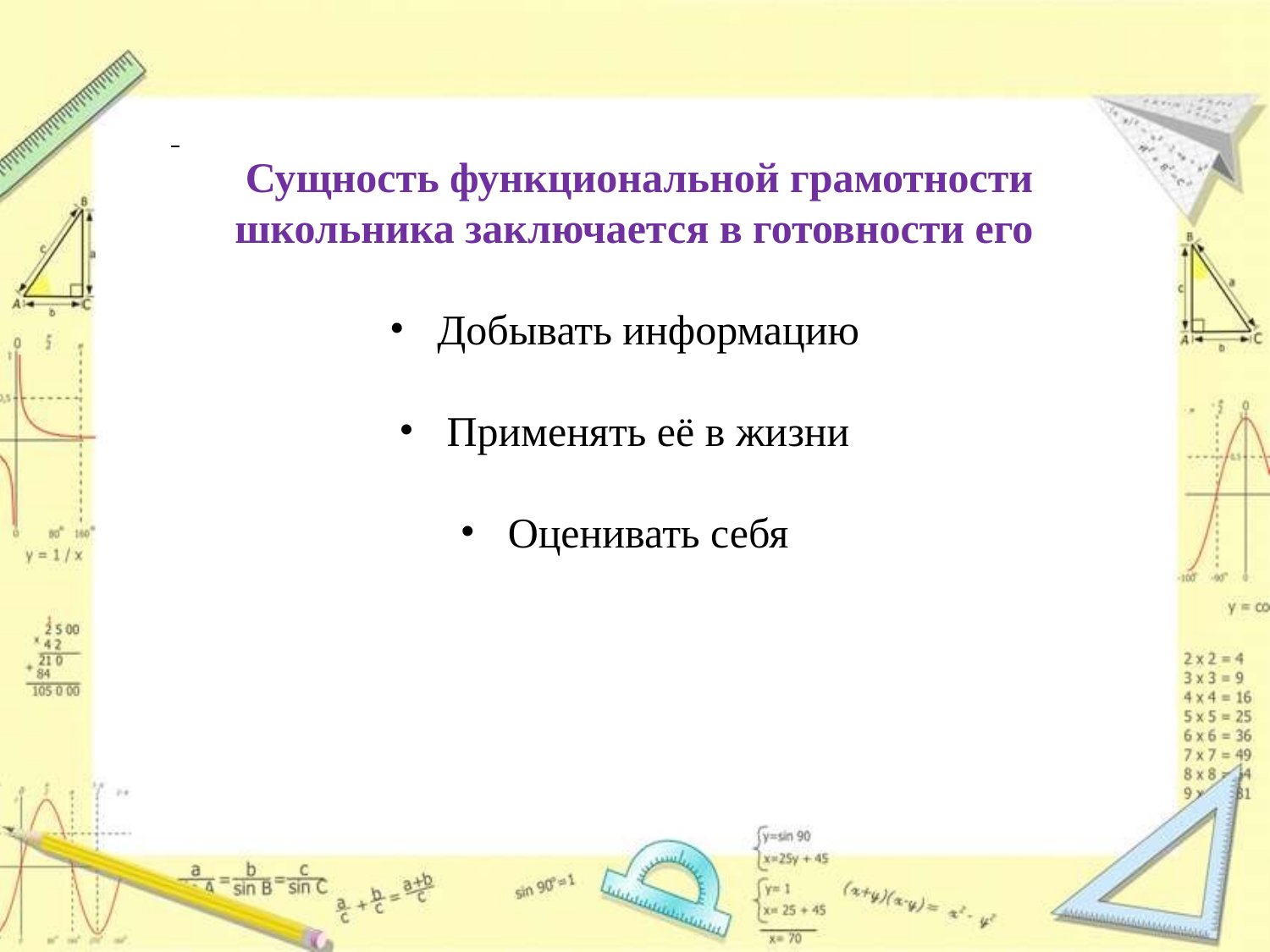

Сущность функциональной грамотности школьника заключается в готовности его

Добывать информацию

Применять её в жизни

Оценивать себя